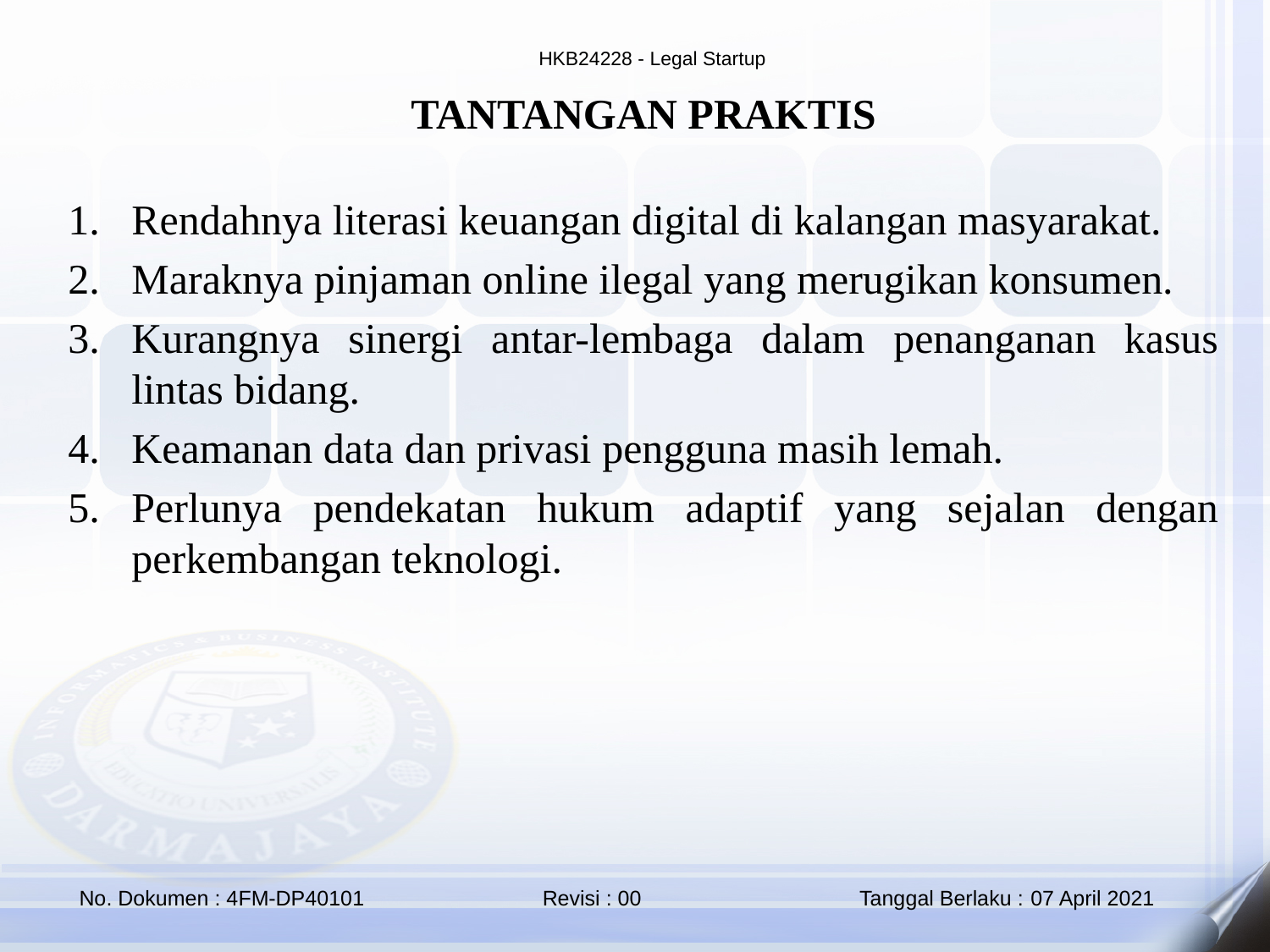

TANTANGAN PRAKTIS

Rendahnya literasi keuangan digital di kalangan masyarakat.
Maraknya pinjaman online ilegal yang merugikan konsumen.
Kurangnya sinergi antar-lembaga dalam penanganan kasus lintas bidang.
Keamanan data dan privasi pengguna masih lemah.
Perlunya pendekatan hukum adaptif yang sejalan dengan perkembangan teknologi.